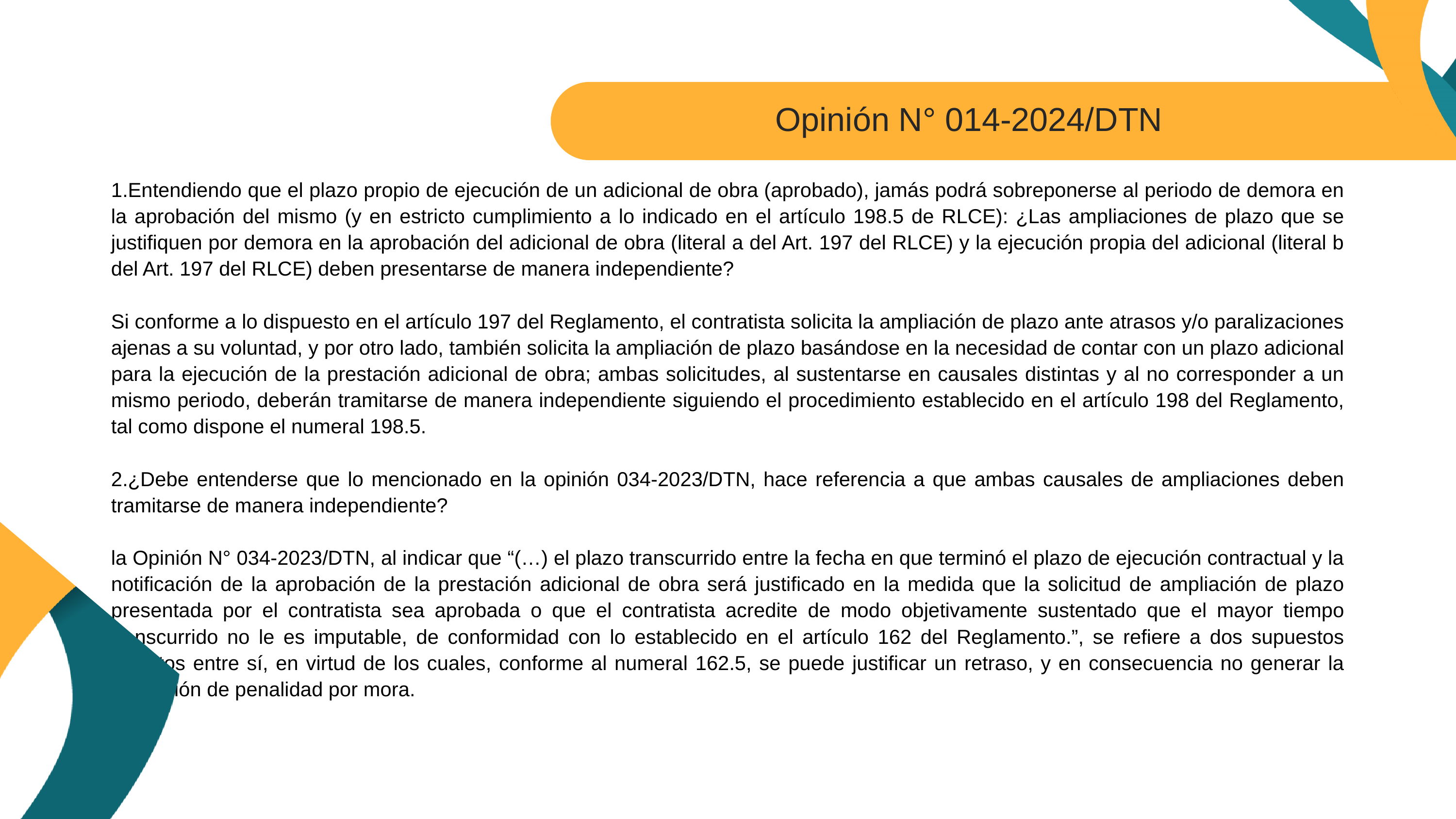

Opinión N° 014-2024/DTN

1.Entendiendo que el plazo propio de ejecución de un adicional de obra (aprobado), jamás podrá sobreponerse al periodo de demora en la aprobación del mismo (y en estricto cumplimiento a lo indicado en el artículo 198.5 de RLCE): ¿Las ampliaciones de plazo que se justifiquen por demora en la aprobación del adicional de obra (literal a del Art. 197 del RLCE) y la ejecución propia del adicional (literal b del Art. 197 del RLCE) deben presentarse de manera independiente?

Si conforme a lo dispuesto en el artículo 197 del Reglamento, el contratista solicita la ampliación de plazo ante atrasos y/o paralizaciones ajenas a su voluntad, y por otro lado, también solicita la ampliación de plazo basándose en la necesidad de contar con un plazo adicional para la ejecución de la prestación adicional de obra; ambas solicitudes, al sustentarse en causales distintas y al no corresponder a un mismo periodo, deberán tramitarse de manera independiente siguiendo el procedimiento establecido en el artículo 198 del Reglamento, tal como dispone el numeral 198.5.

2.¿Debe entenderse que lo mencionado en la opinión 034-2023/DTN, hace referencia a que ambas causales de ampliaciones deben tramitarse de manera independiente?

la Opinión N° 034-2023/DTN, al indicar que “(…) el plazo transcurrido entre la fecha en que terminó el plazo de ejecución contractual y la notificación de la aprobación de la prestación adicional de obra será justificado en la medida que la solicitud de ampliación de plazo presentada por el contratista sea aprobada o que el contratista acredite de modo objetivamente sustentado que el mayor tiempo transcurrido no le es imputable, de conformidad con lo establecido en el artículo 162 del Reglamento.”, se refiere a dos supuestos distintos entre sí, en virtud de los cuales, conforme al numeral 162.5, se puede justificar un retraso, y en consecuencia no generar la aplicación de penalidad por mora.